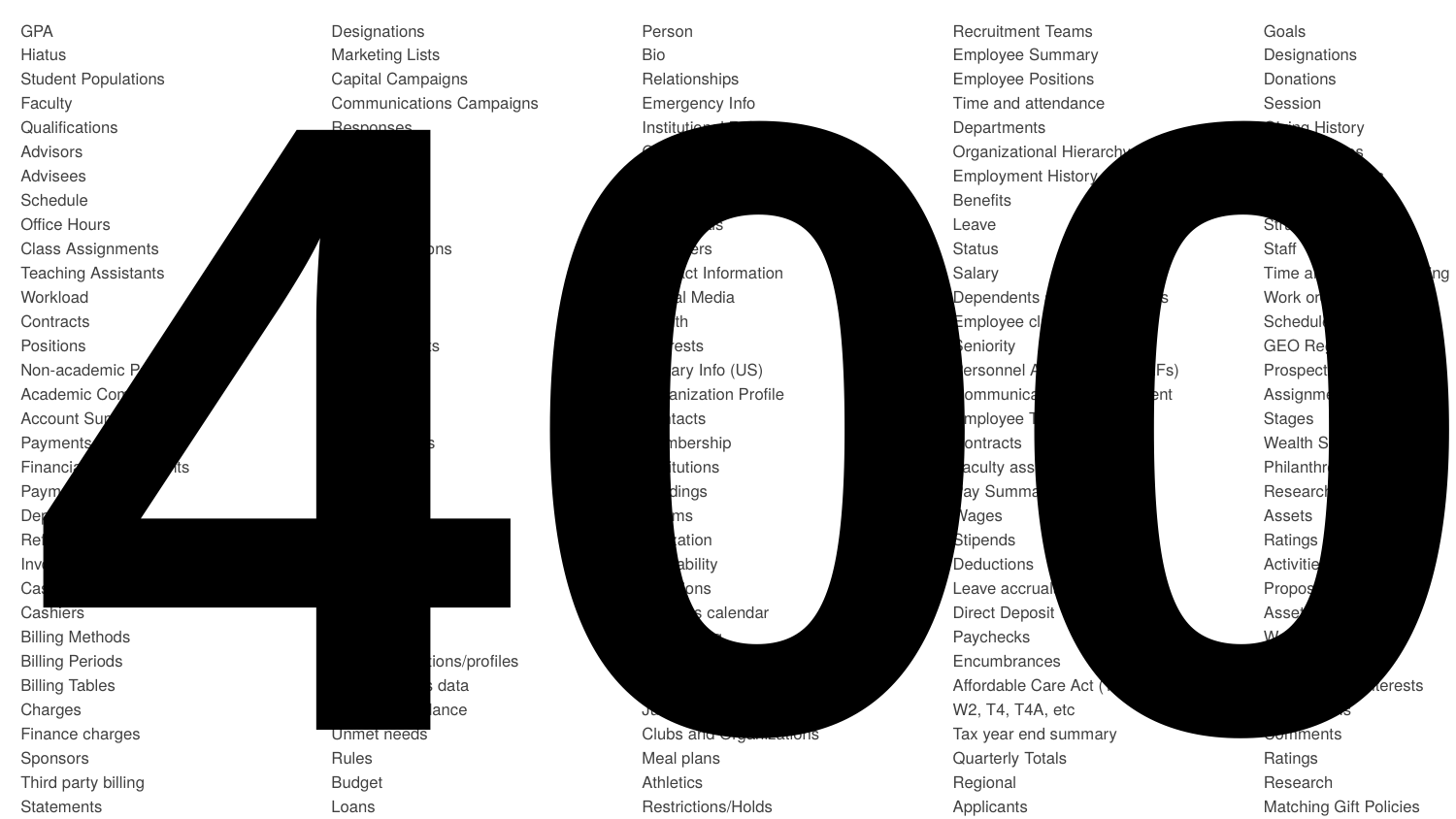

400
| GPA | Designations | Person | Recruitment Teams | Goals |
| --- | --- | --- | --- | --- |
| Hiatus | Marketing Lists | Bio | Employee Summary | Designations |
| Student Populations | Capital Campaigns | Relationships | Employee Positions | Donations |
| Faculty | Communications Campaigns | Emergency Info | Time and attendance | Session |
| Qualifications | Responses | Institutional Roles | Departments | Giving History |
| Advisors | Contributions | Comments | Organizational Hierarchy | Giving groups |
| Advisees | Telefunding | Immigration | Employment History | Communications |
| Schedule | Programs | SEVIS (US) | Benefits | Tender |
| Office Hours | Memberships | Credentials | Leave | Structure |
| Class Assignments | Communications | Identifiers | Status | Staff |
| Teaching Assistants | Events | Contact Information | Salary | Time and Effort Reporting |
| Workload | FA Awards | Social Media | Dependents and Beneficiaries | Work order |
| Contracts | Actions | Health | Employee classes | Scheduled Maintenance |
| Positions | Disbursements | Interests | Seniority | GEO Regions |
| Non-academic Positions | Packages | Military Info (US) | Personnel Action Forms (PAFs) | Prospects |
| Academic Committees | Loans | Organization Profile | Communications Management | Assignments |
| Account Summary | Grants | Contacts | Employee Tax | Stages |
| Payments | Title IV Grants | Membership | Contracts | Wealth Score |
| Financial Aid Payments | Title IV Loans | Institutions | Faculty assignments | Philanthropic Interests |
| Payment Plans | FA Summary | Buildings | Pay Summary | Research |
| Deposits | History | Rooms | Wages | Assets |
| Refunds | Communications | Utilization | Stipends | Ratings |
| Invoices | Tracking | Availability | Deductions | Activities |
| Cash Receipts | Applicant Profile | Locations | Leave accruals | Proposals |
| Cashiers | FAFSA | Campus calendar | Direct Deposit | Assets |
| Billing Methods | ISIR | Scheduling | Paychecks | Wealth |
| Billing Periods | Other applications/profiles | Events and activities | Encumbrances | Awards |
| Billing Tables | Need analysis data | Housing | Affordable Care Act (1095-C) | Philanthropic Interests |
| Charges | Cost of attendance | Judicials | W2, T4, T4A, etc | Publications |
| Finance charges | Unmet needs | Clubs and Organizations | Tax year end summary | Comments |
| Sponsors | Rules | Meal plans | Quarterly Totals | Ratings |
| Third party billing | Budget | Athletics | Regional | Research |
| Statements | Loans | Restrictions/Holds | Applicants | Matching Gift Policies |
| Applications | Loan applications | Communications | Applications | Corporate Hierarchy |
| Prospects | Loan disbursements | Courses | Candidate | Recognition |